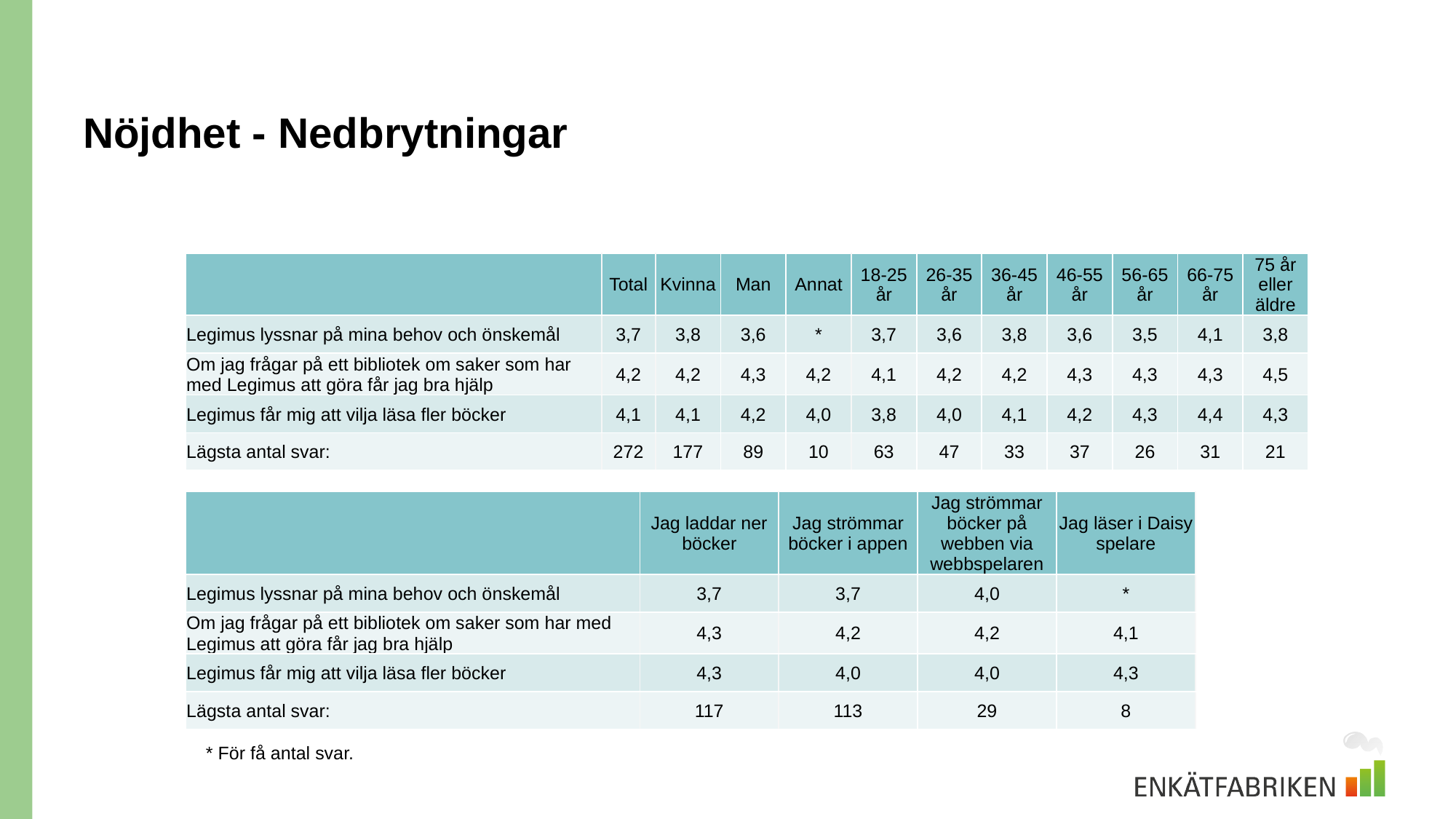

# Nöjdhet - Nedbrytningar

|  | Total | Kvinna | Man | Annat | 18-25 år | 26-35 år | 36-45 år | 46-55 år | 56-65 år | 66-75 år | 75 år eller äldre |
| --- | --- | --- | --- | --- | --- | --- | --- | --- | --- | --- | --- |
| Legimus lyssnar på mina behov och önskemål | 3,7 | 3,8 | 3,6 | \* | 3,7 | 3,6 | 3,8 | 3,6 | 3,5 | 4,1 | 3,8 |
| Om jag frågar på ett bibliotek om saker som har med Legimus att göra får jag bra hjälp | 4,2 | 4,2 | 4,3 | 4,2 | 4,1 | 4,2 | 4,2 | 4,3 | 4,3 | 4,3 | 4,5 |
| Legimus får mig att vilja läsa fler böcker | 4,1 | 4,1 | 4,2 | 4,0 | 3,8 | 4,0 | 4,1 | 4,2 | 4,3 | 4,4 | 4,3 |
| Lägsta antal svar: | 272 | 177 | 89 | 10 | 63 | 47 | 33 | 37 | 26 | 31 | 21 |
|  | Jag laddar ner böcker | Jag strömmar böcker i appen | Jag strömmar böcker på webben via webbspelaren | Jag läser i Daisy spelare |
| --- | --- | --- | --- | --- |
| Legimus lyssnar på mina behov och önskemål | 3,7 | 3,7 | 4,0 | \* |
| Om jag frågar på ett bibliotek om saker som har med Legimus att göra får jag bra hjälp | 4,3 | 4,2 | 4,2 | 4,1 |
| Legimus får mig att vilja läsa fler böcker | 4,3 | 4,0 | 4,0 | 4,3 |
| Lägsta antal svar: | 117 | 113 | 29 | 8 |
* För få antal svar.